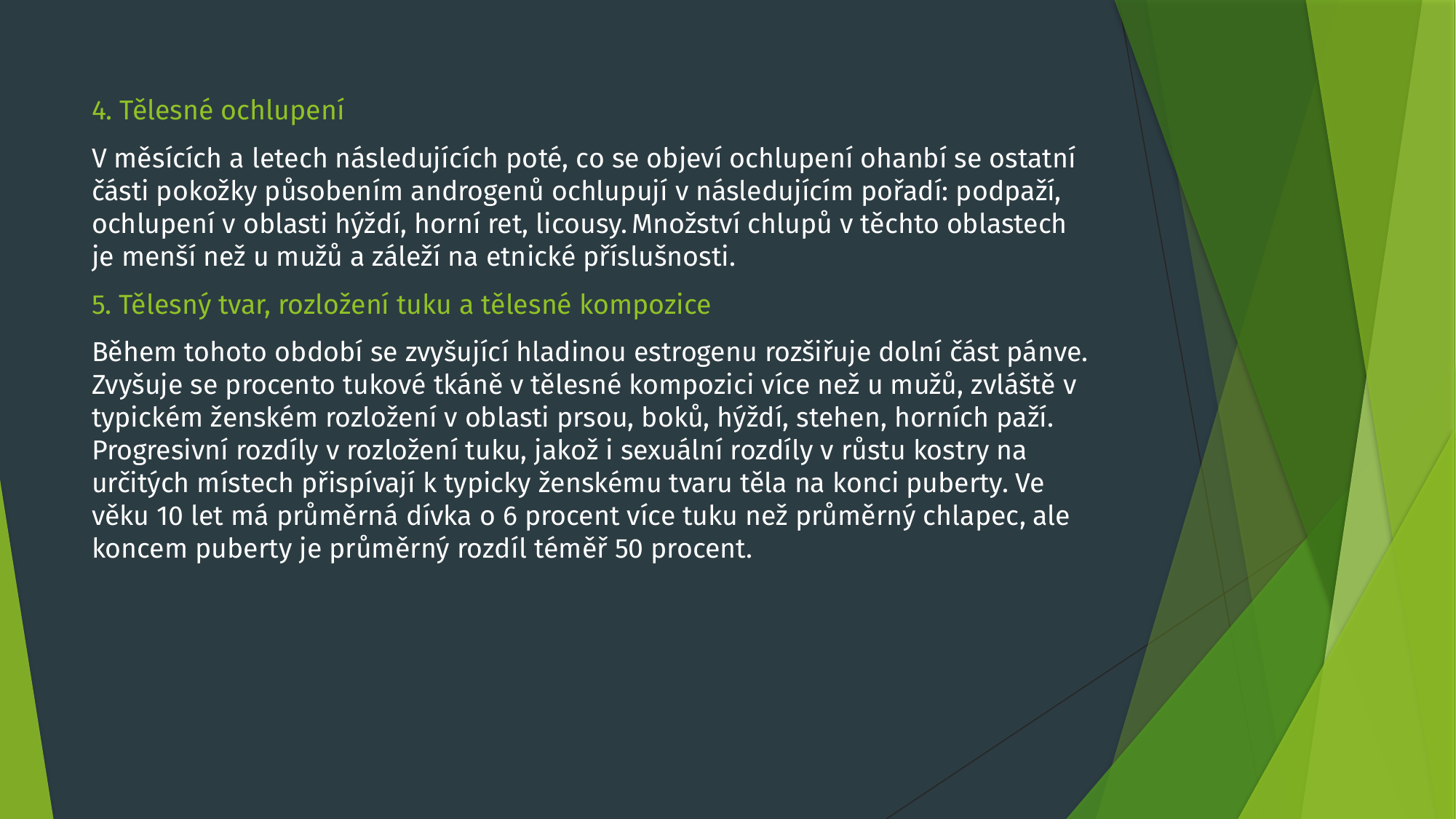

4. Tělesné ochlupení
V měsících a letech následujících poté, co se objeví ochlupení ohanbí se ostatní části pokožky působením androgenů ochlupují v následujícím pořadí: podpaží, ochlupení v oblasti hýždí, horní ret, licousy. Množství chlupů v těchto oblastech je menší než u mužů a záleží na etnické příslušnosti.
5. Tělesný tvar, rozložení tuku a tělesné kompozice
Během tohoto období se zvyšující hladinou estrogenu rozšiřuje dolní část pánve. Zvyšuje se procento tukové tkáně v tělesné kompozici více než u mužů, zvláště v typickém ženském rozložení v oblasti prsou, boků, hýždí, stehen, horních paží. Progresivní rozdíly v rozložení tuku, jakož i sexuální rozdíly v růstu kostry na určitých místech přispívají k typicky ženskému tvaru těla na konci puberty. Ve věku 10 let má průměrná dívka o 6 procent více tuku než průměrný chlapec, ale koncem puberty je průměrný rozdíl téměř 50 procent.